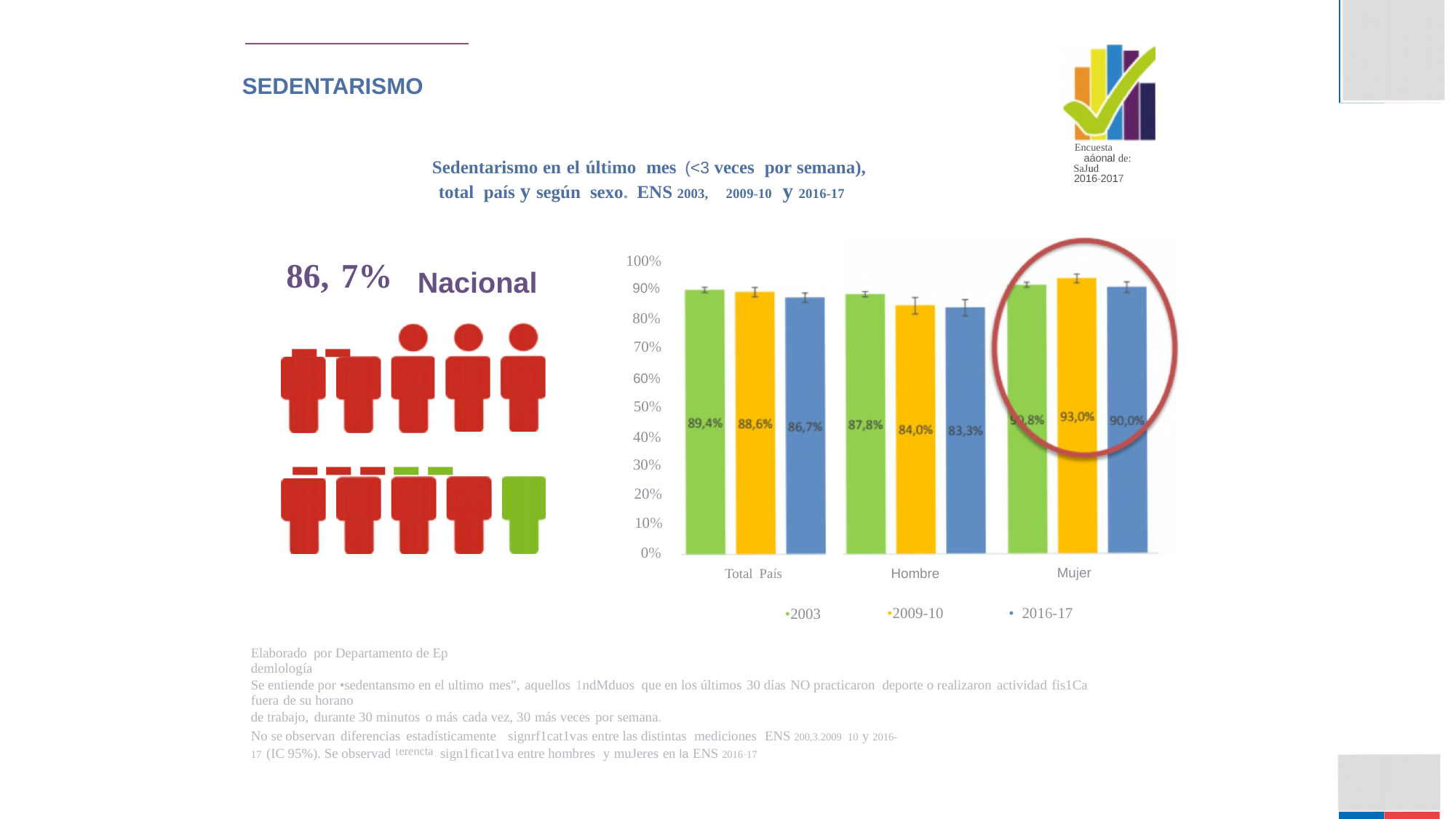

SEDENTARISMO
Encuesta
aáonal de:
SaJud
2016-2017
Sedentarismo en el último  mes (<3 veces  por semana),
total  país y según  sexo.  ENS 2003,
2009-10   y 2016-17

100%
90%
86, 7%
--
Nacional

80%
70%

60%
50%
-----
40%
30%
20%
10%
0%

Mujer
Hombre
Total País
•2009-10
•  2016-17
•2003
Elaborado por Departamento de Ep demlología
Se entiende por •sedentansmo en el ultimo mes", aquellos 1ndMduos  que en los últimos 30 días NO practicaron  deporte o realizaron actividad fis1Ca fuera de su horano
de trabajo, durante 30 minutos o más cada vez, 30 más veces por semana.
No se observan diferencias estadísticamente   signrf1cat1vas entre las distintas  mediciones  ENS 200,3.2009  10 y 2016-17 (IC 95%). Se observad 1erencta  sign1ficat1va entre hombres  y muJeres en la ENS 2016·17